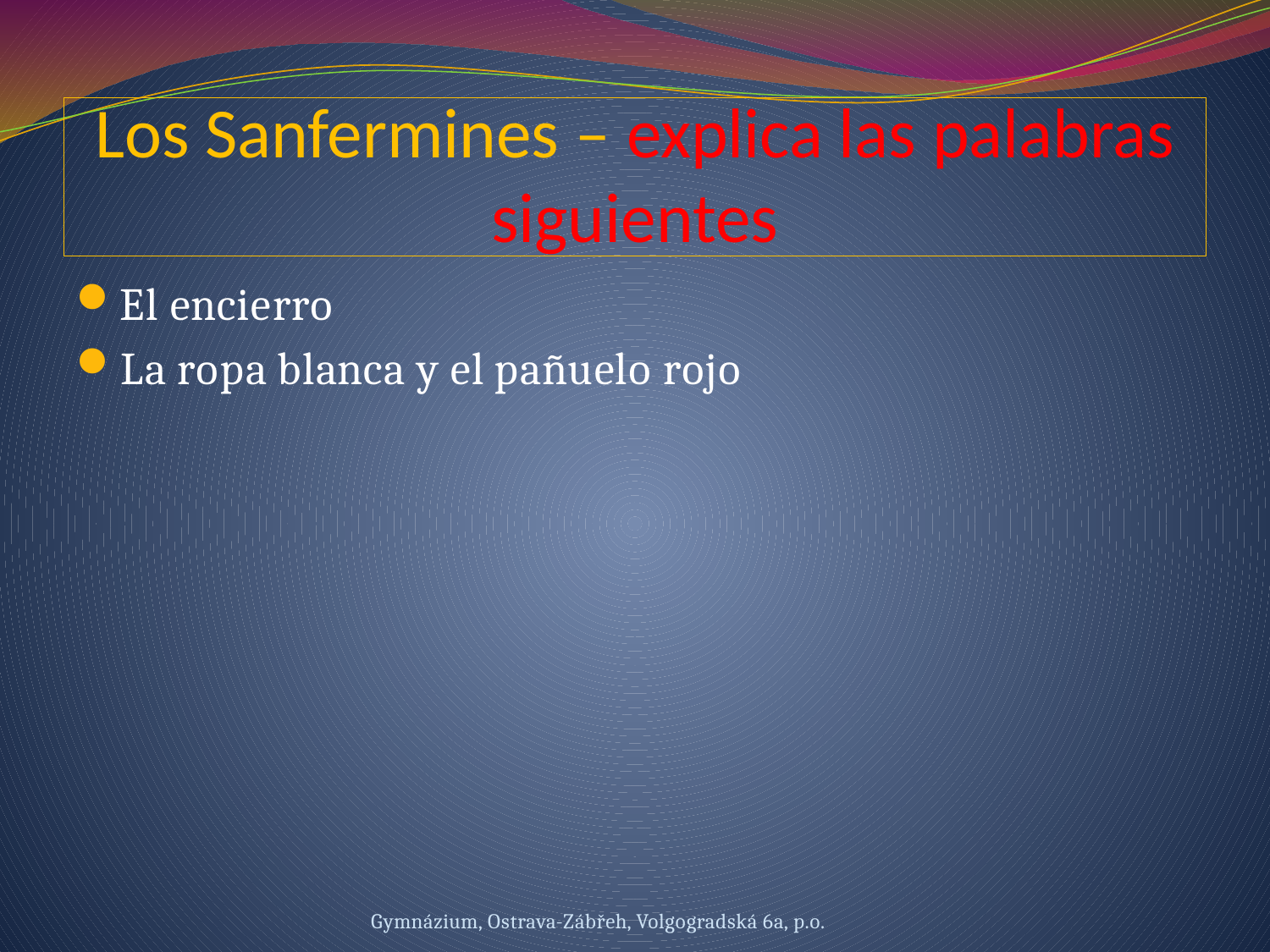

# Los Sanfermines – explica las palabras siguientes
El encierro
La ropa blanca y el pañuelo rojo
Gymnázium, Ostrava-Zábřeh, Volgogradská 6a, p.o.